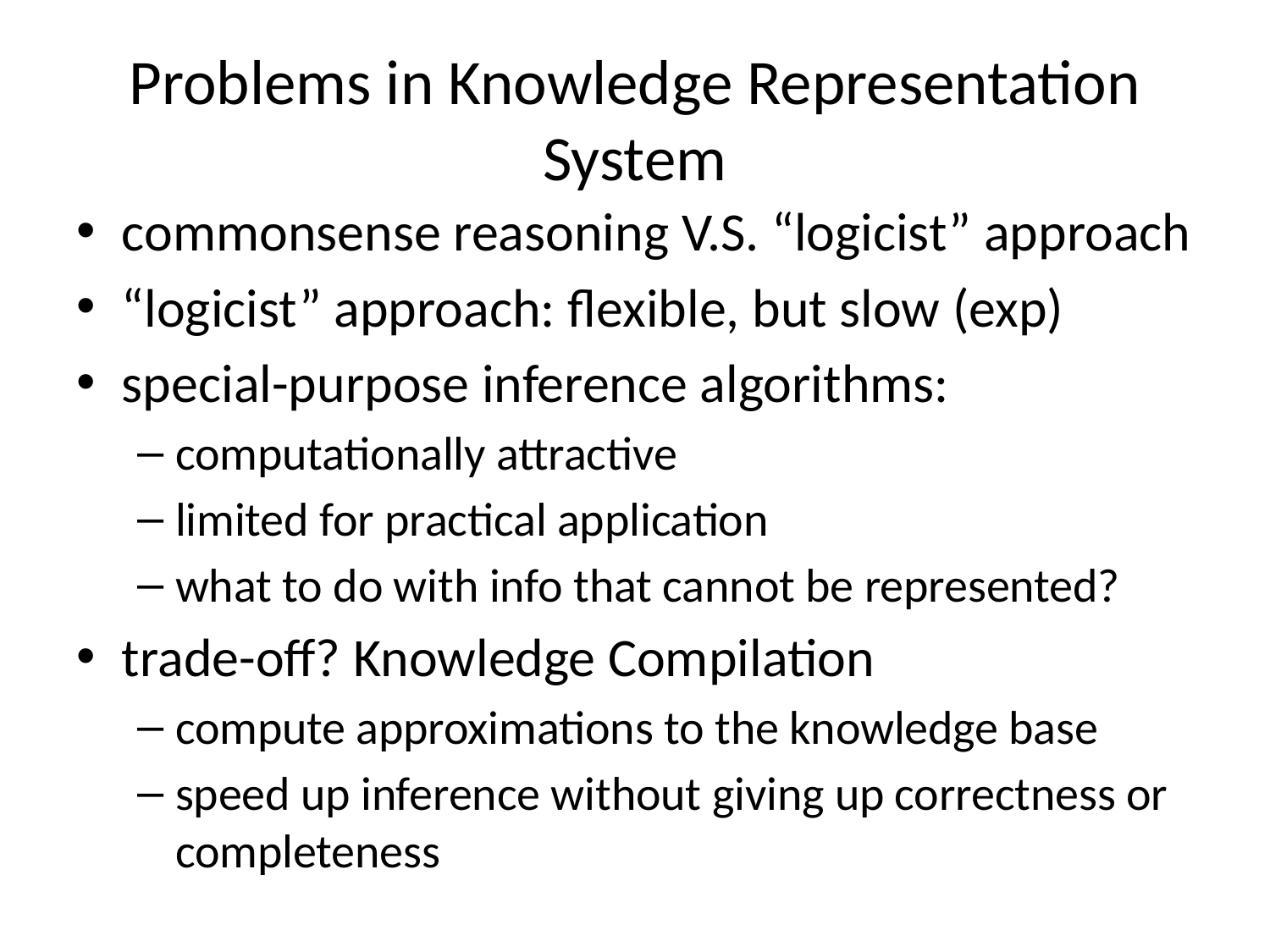

# Problems in Knowledge Representation System
commonsense reasoning V.S. “logicist” approach
“logicist” approach: flexible, but slow (exp)
special-purpose inference algorithms:
computationally attractive
limited for practical application
what to do with info that cannot be represented?
trade-off? Knowledge Compilation
compute approximations to the knowledge base
speed up inference without giving up correctness or completeness